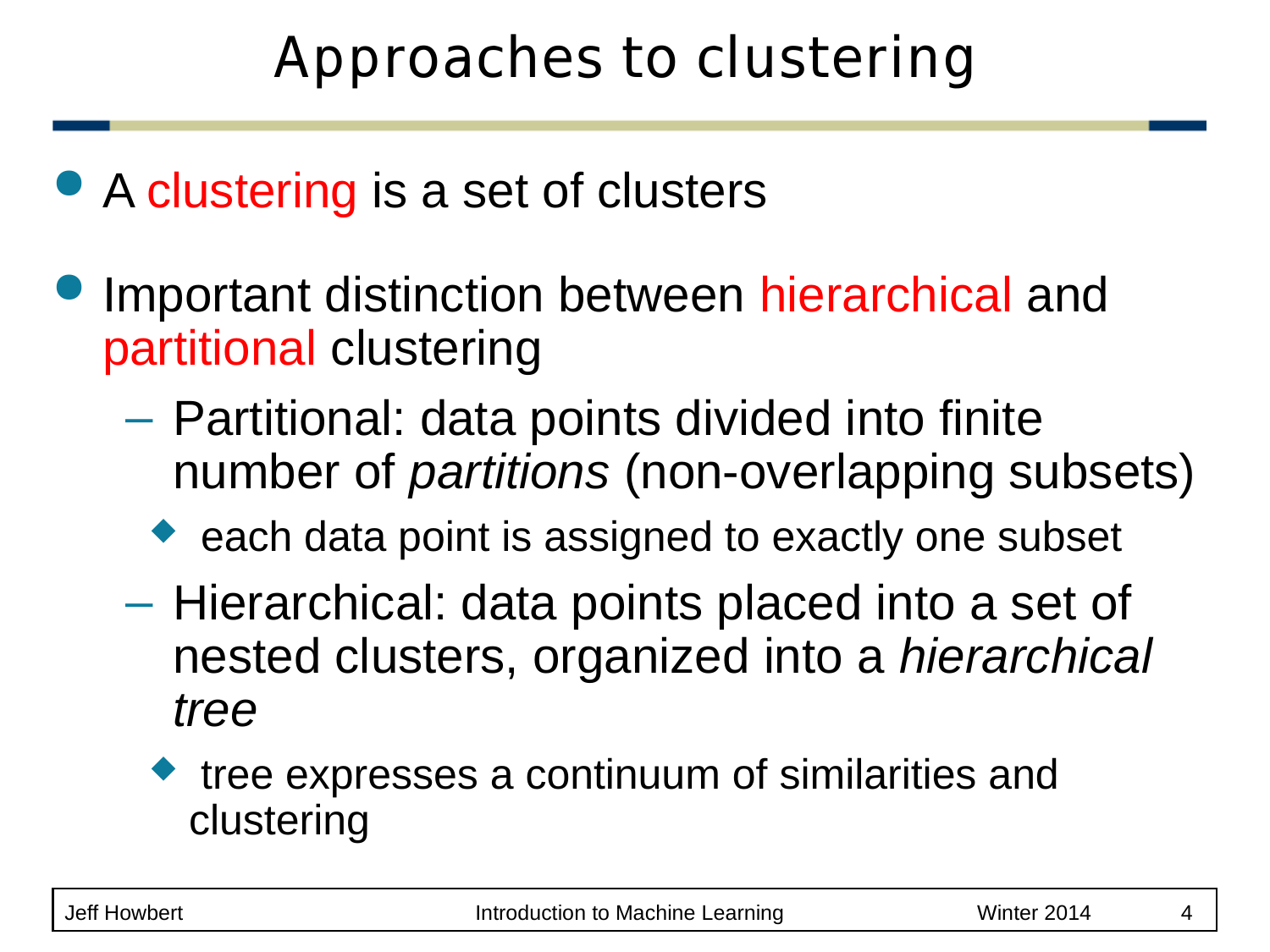

# Approaches to clustering
A clustering is a set of clusters

Important distinction between hierarchical and partitional clustering
Partitional: data points divided into finite number of partitions (non-overlapping subsets)
 each data point is assigned to exactly one subset
Hierarchical: data points placed into a set of nested clusters, organized into a hierarchical tree
 tree expresses a continuum of similarities and clustering